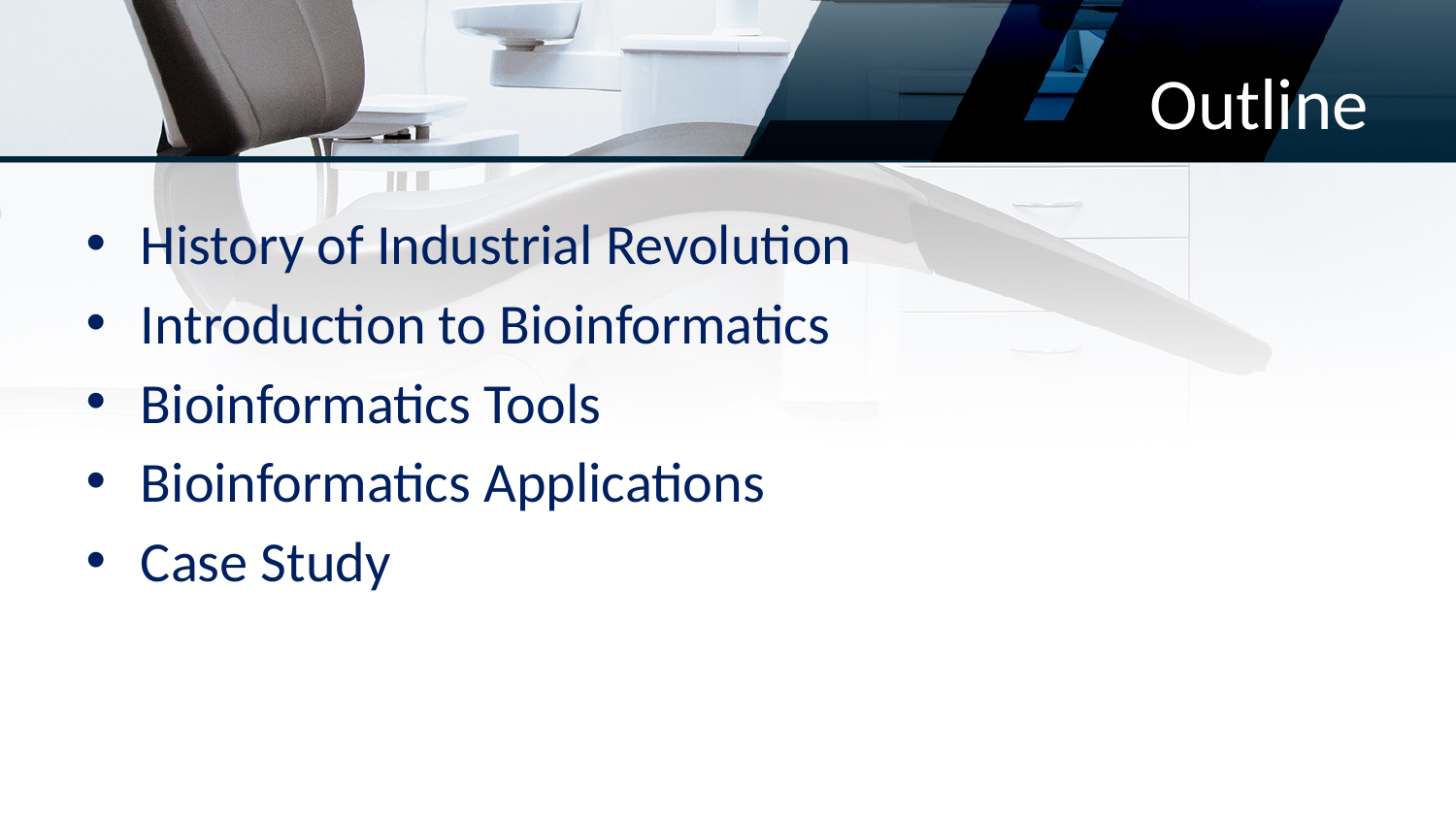

# Outline
History of Industrial Revolution
Introduction to Bioinformatics
Bioinformatics Tools
Bioinformatics Applications
Case Study